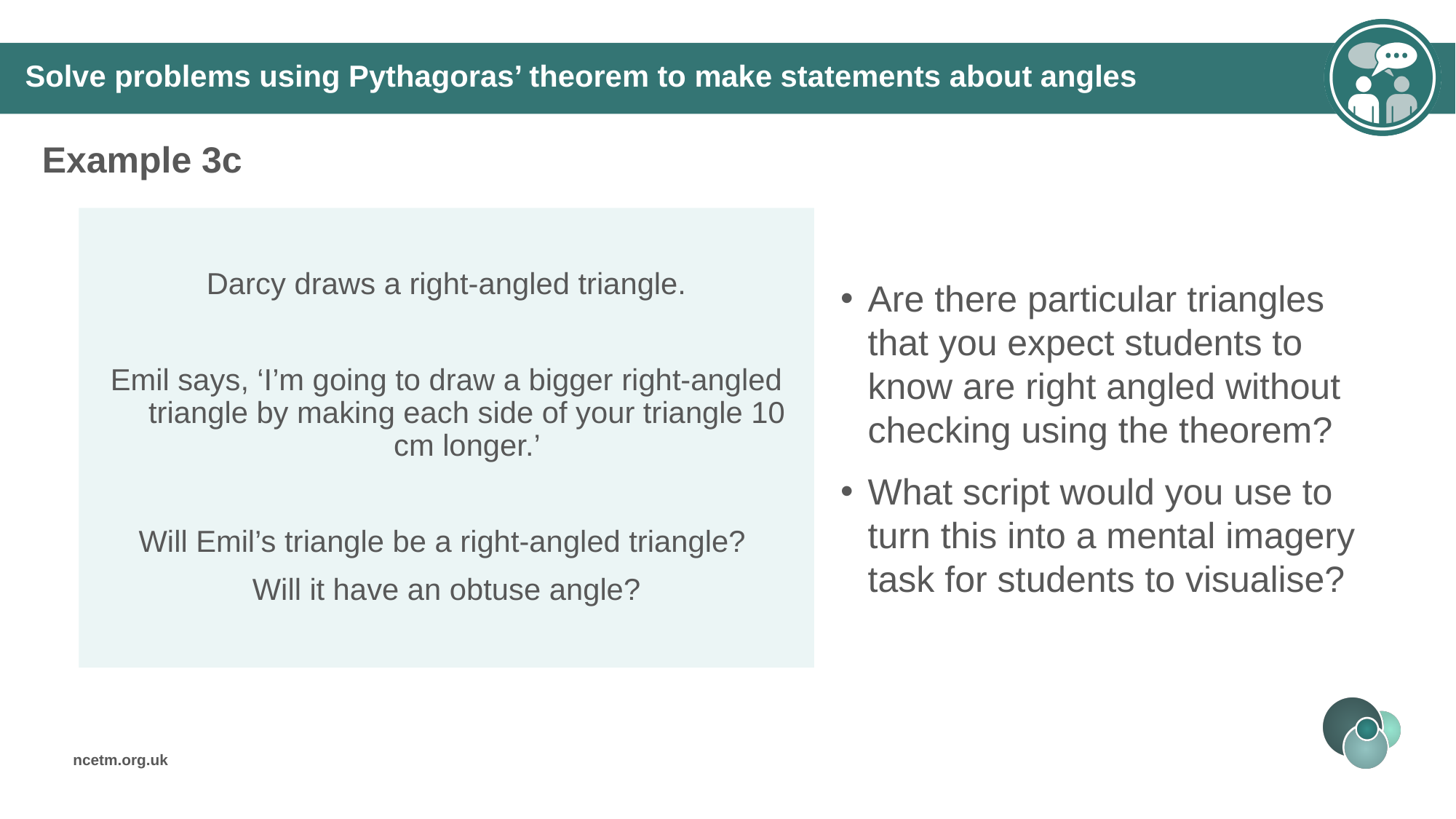

Solve problems using Pythagoras’ theorem to make statements about angles
Example 3c
Are there particular triangles that you expect students to know are right angled without checking using the theorem?
What script would you use to turn this into a mental imagery task for students to visualise?
Darcy draws a right-angled triangle.

Emil says, ‘I’m going to draw a bigger right-angled triangle by making each side of your triangle 10 cm longer.’

Will Emil’s triangle be a right-angled triangle?
Will it have an obtuse angle?